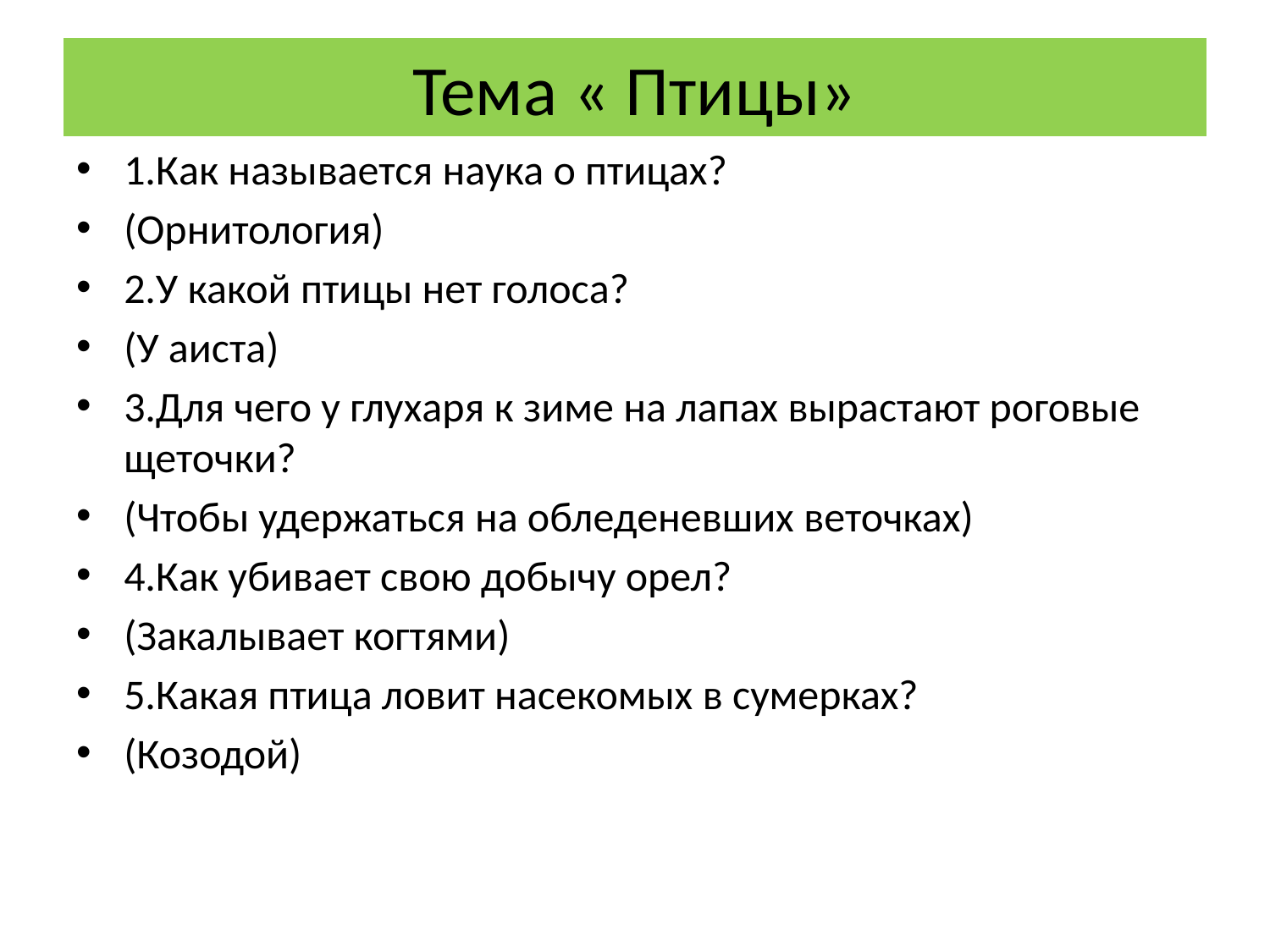

# Тема « Птицы»
1.Как называется наука о птицах?
(Орнитология)
2.У какой птицы нет голоса?
(У аиста)
3.Для чего у глухаря к зиме на лапах вырастают роговые щеточки?
(Чтобы удержаться на обледеневших веточках)
4.Как убивает свою добычу орел?
(Закалывает когтями)
5.Какая птица ловит насекомых в сумерках?
(Козодой)